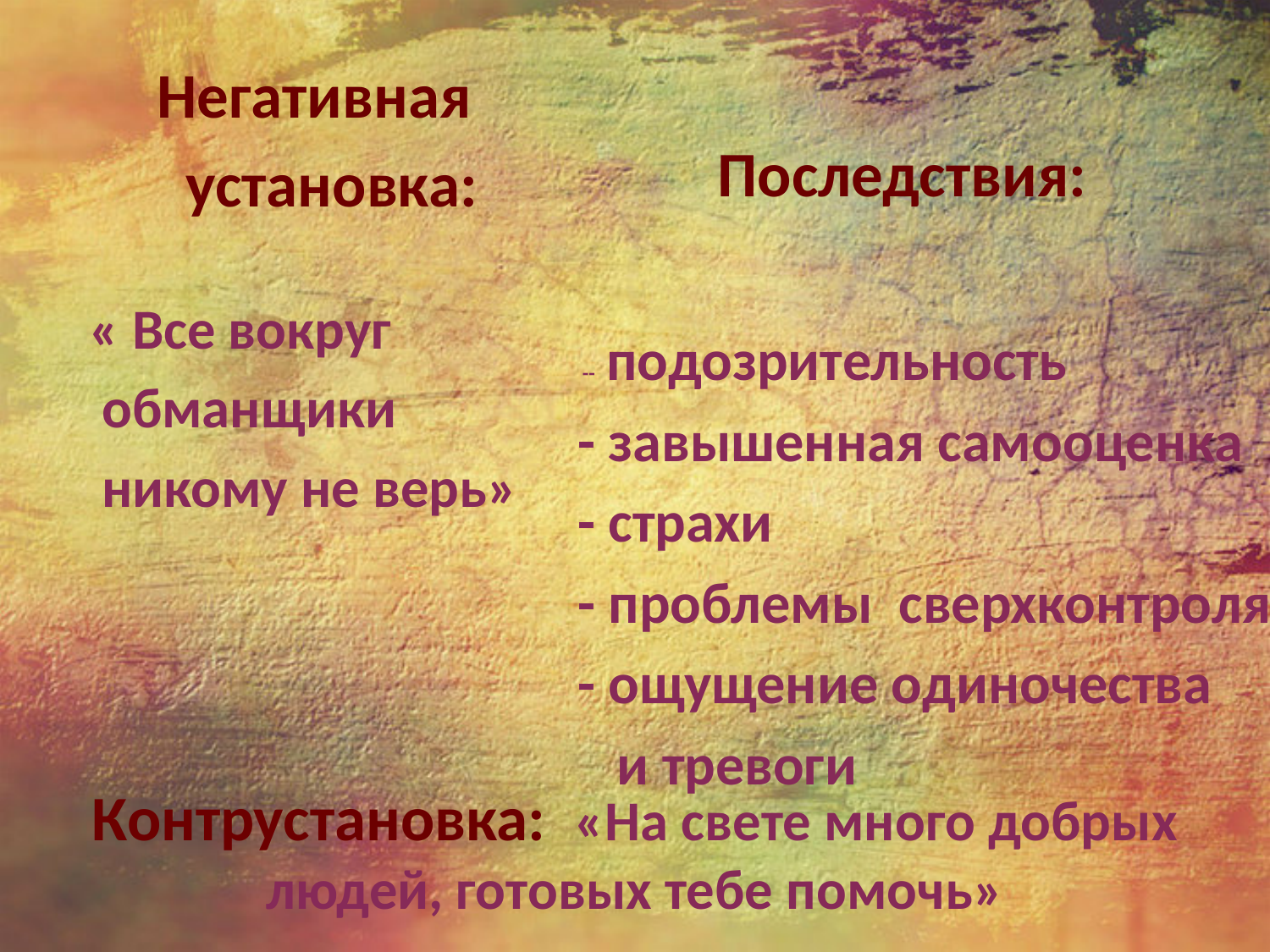

Последствия:
          Негативная
            установка:
      « Все вокруг
       обманщики
       никому не верь»
 -- подозрительность
- завышенная самооценка
- страхи
- проблемы  сверхконтроля
- ощущение одиночества
   и тревоги
# Контрустановка:  «На свете много добрых людей, готовых тебе помочь»